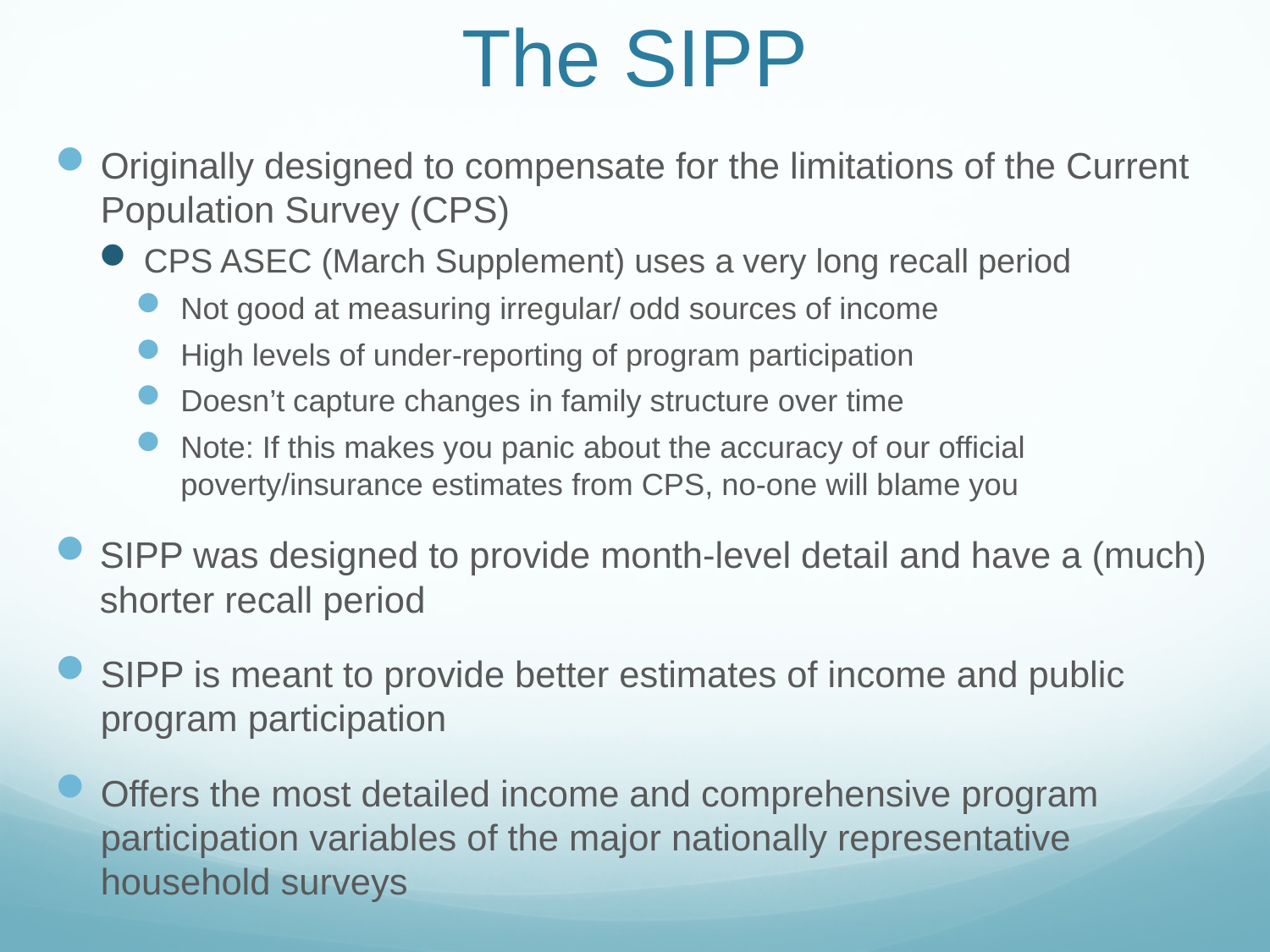

# The SIPP
Originally designed to compensate for the limitations of the Current Population Survey (CPS)
CPS ASEC (March Supplement) uses a very long recall period
Not good at measuring irregular/ odd sources of income
High levels of under-reporting of program participation
Doesn’t capture changes in family structure over time
Note: If this makes you panic about the accuracy of our official poverty/insurance estimates from CPS, no-one will blame you
SIPP was designed to provide month-level detail and have a (much) shorter recall period
SIPP is meant to provide better estimates of income and public program participation
Offers the most detailed income and comprehensive program participation variables of the major nationally representative household surveys